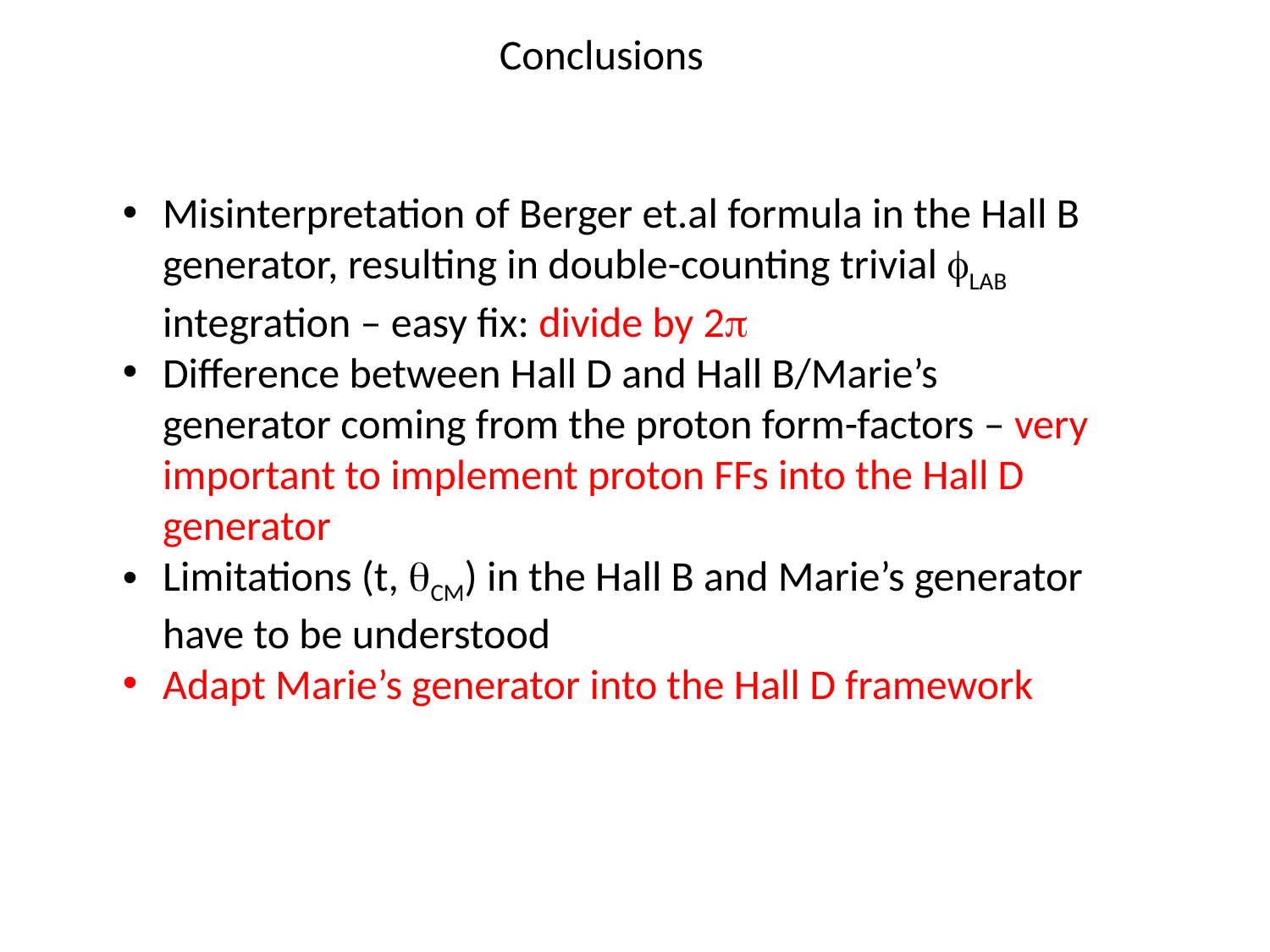

Conclusions
Misinterpretation of Berger et.al formula in the Hall B generator, resulting in double-counting trivial φLAB integration – easy fix: divide by 2π
Difference between Hall D and Hall B/Marie’s generator coming from the proton form-factors – very important to implement proton FFs into the Hall D generator
Limitations (t, θCM) in the Hall B and Marie’s generator have to be understood
Adapt Marie’s generator into the Hall D framework